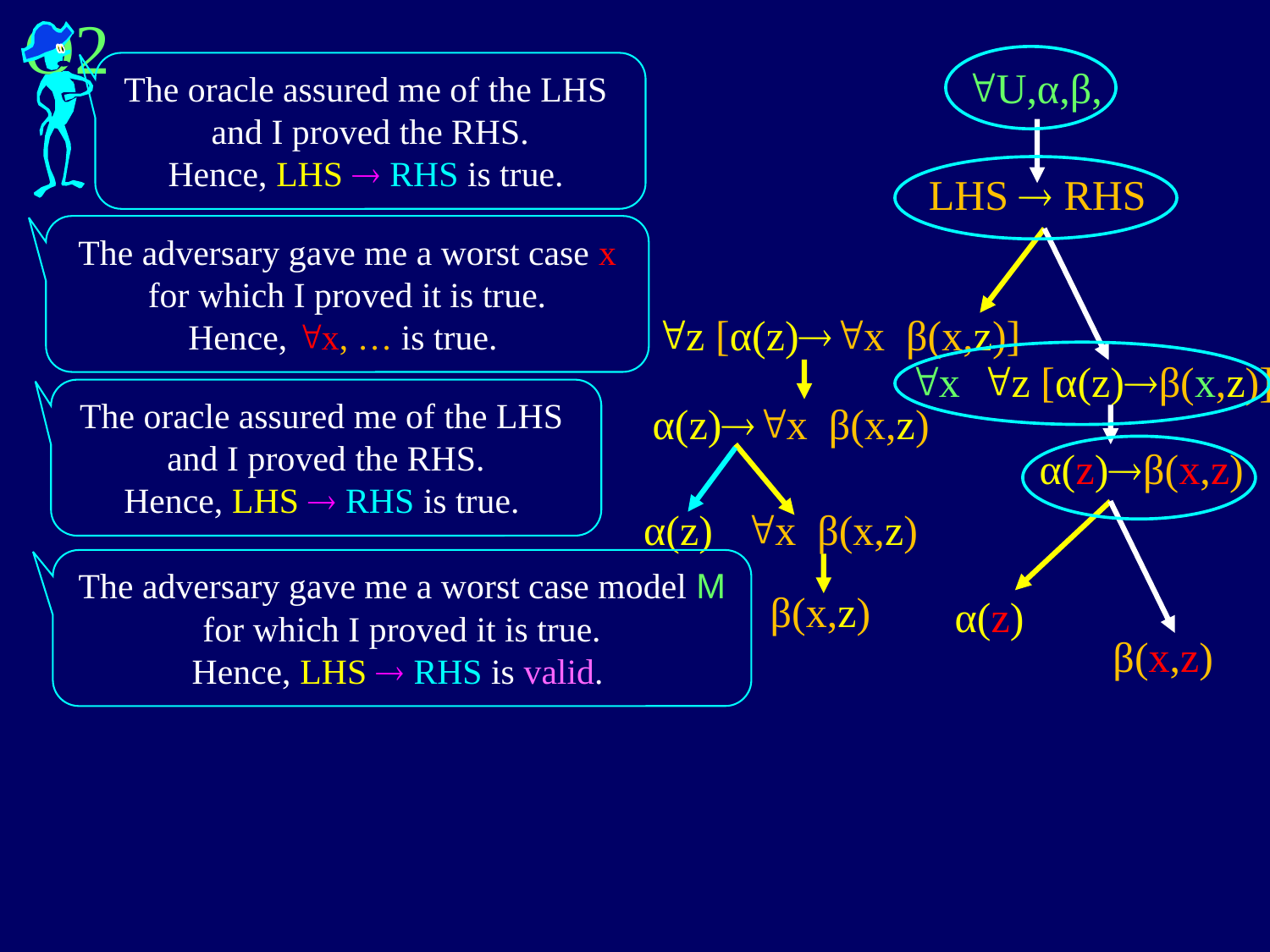

Q2

The oracle assured me of the LHS
and I proved the RHS.
Hence, LHS → RHS is true.
∀U,α,β,

LHS → RHS
The adversary gave me a worst case x
for which I proved it is true.
Hence, ∀x, … is true.

∀z [α(z)→∀x β(x,z)]

∀x ∀z [α(z)→β(x,z)]

The oracle assured me of the LHS
and I proved the RHS.
Hence, LHS → RHS is true.
α(z)→∀x β(x,z)

α(z)→β(x,z)

α(z)   ∀x β(x,z)

The adversary gave me a worst case model M
for which I proved it is true.
Hence, LHS → RHS is valid.

β(x,z)
α(z)
β(x,z)